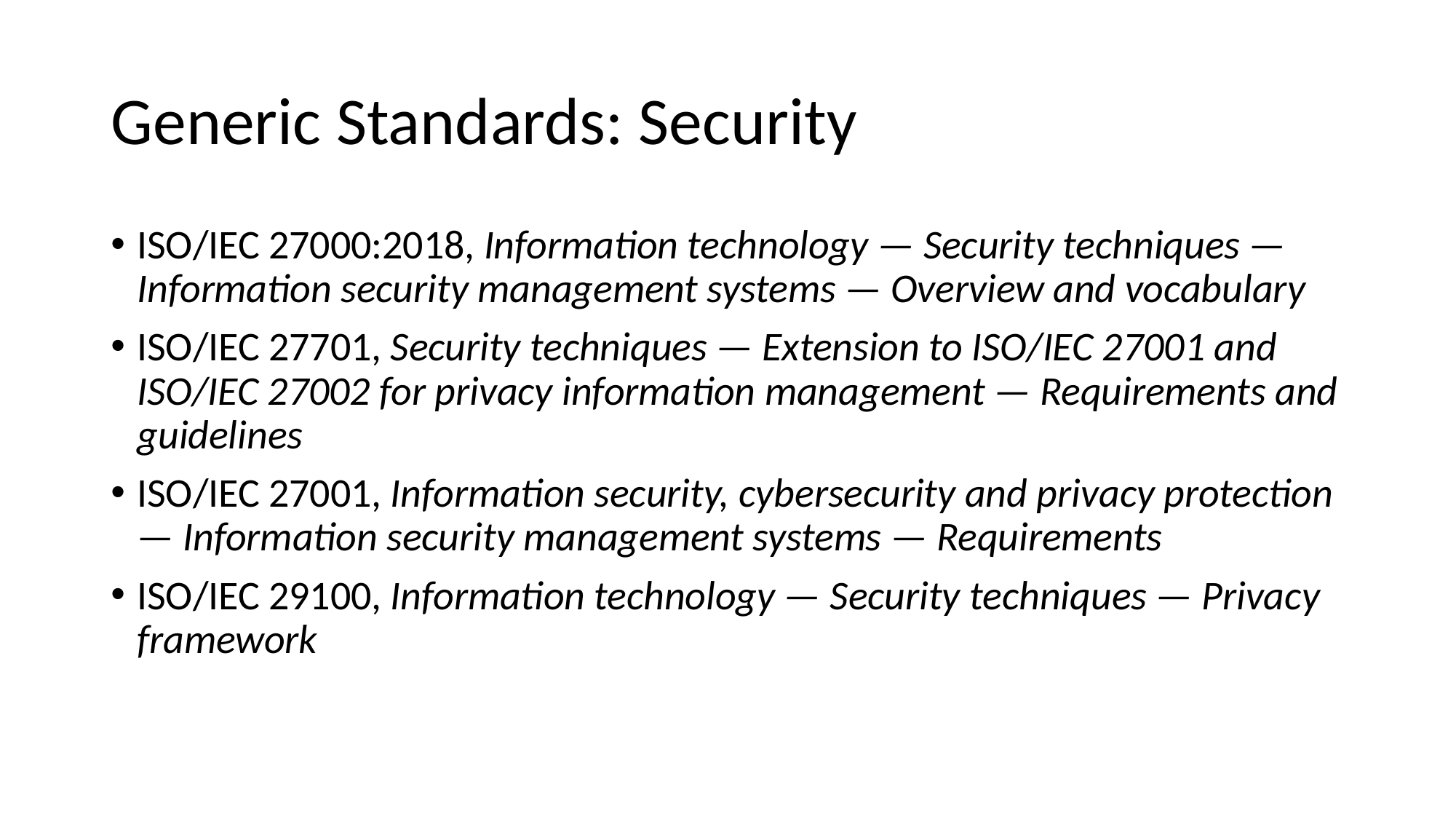

# Generic Standards: Security
ISO/IEC 27000:2018, Information technology — Security techniques — Information security management systems — Overview and vocabulary
ISO/IEC 27701, Security techniques — Extension to ISO/IEC 27001 and ISO/IEC 27002 for privacy information management — Requirements and guidelines
ISO/IEC 27001, Information security, cybersecurity and privacy protection — Information security management systems — Requirements
ISO/IEC 29100, Information technology — Security techniques — Privacy framework